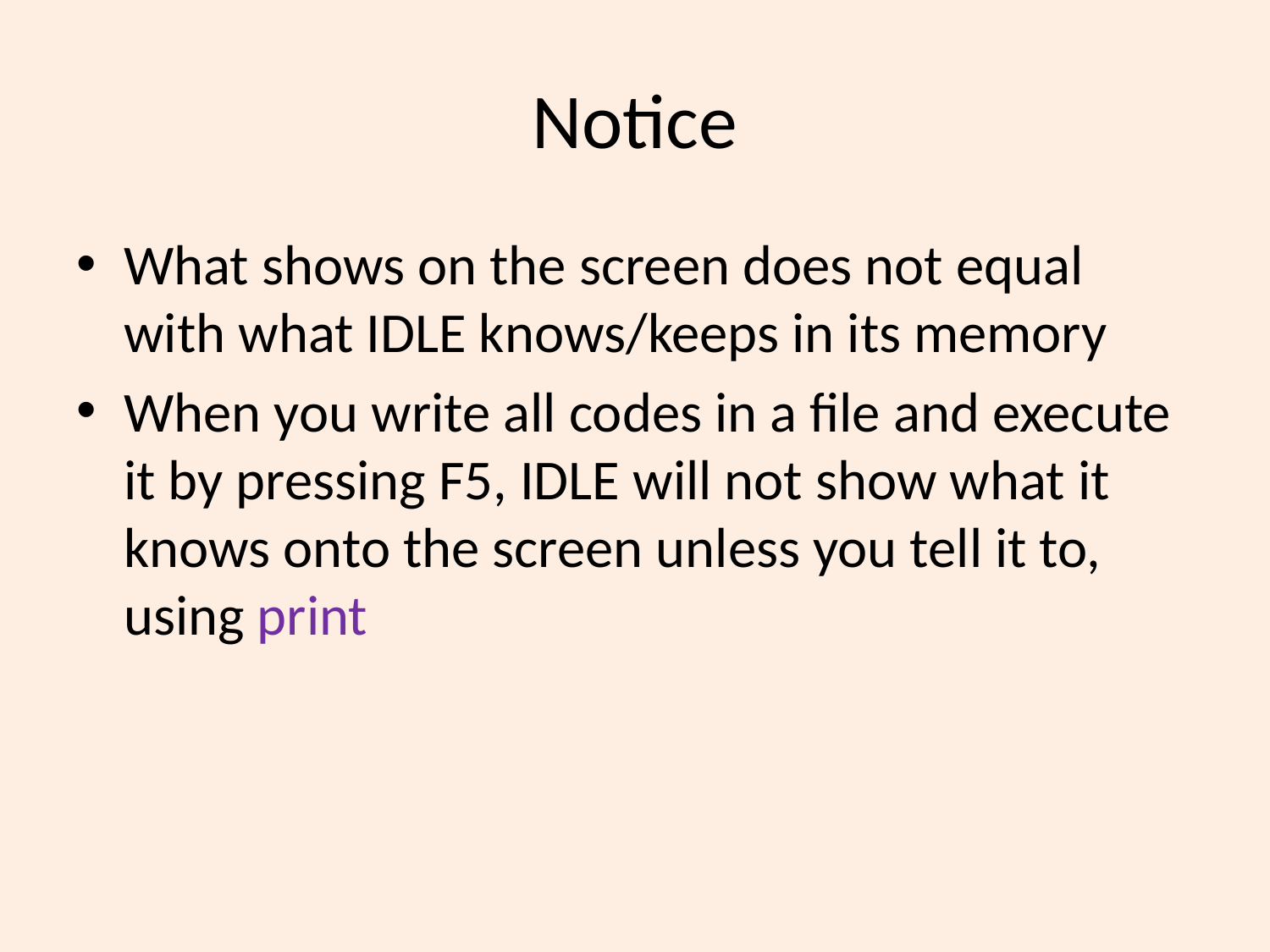

# Notice
What shows on the screen does not equal with what IDLE knows/keeps in its memory
When you write all codes in a file and execute it by pressing F5, IDLE will not show what it knows onto the screen unless you tell it to, using print